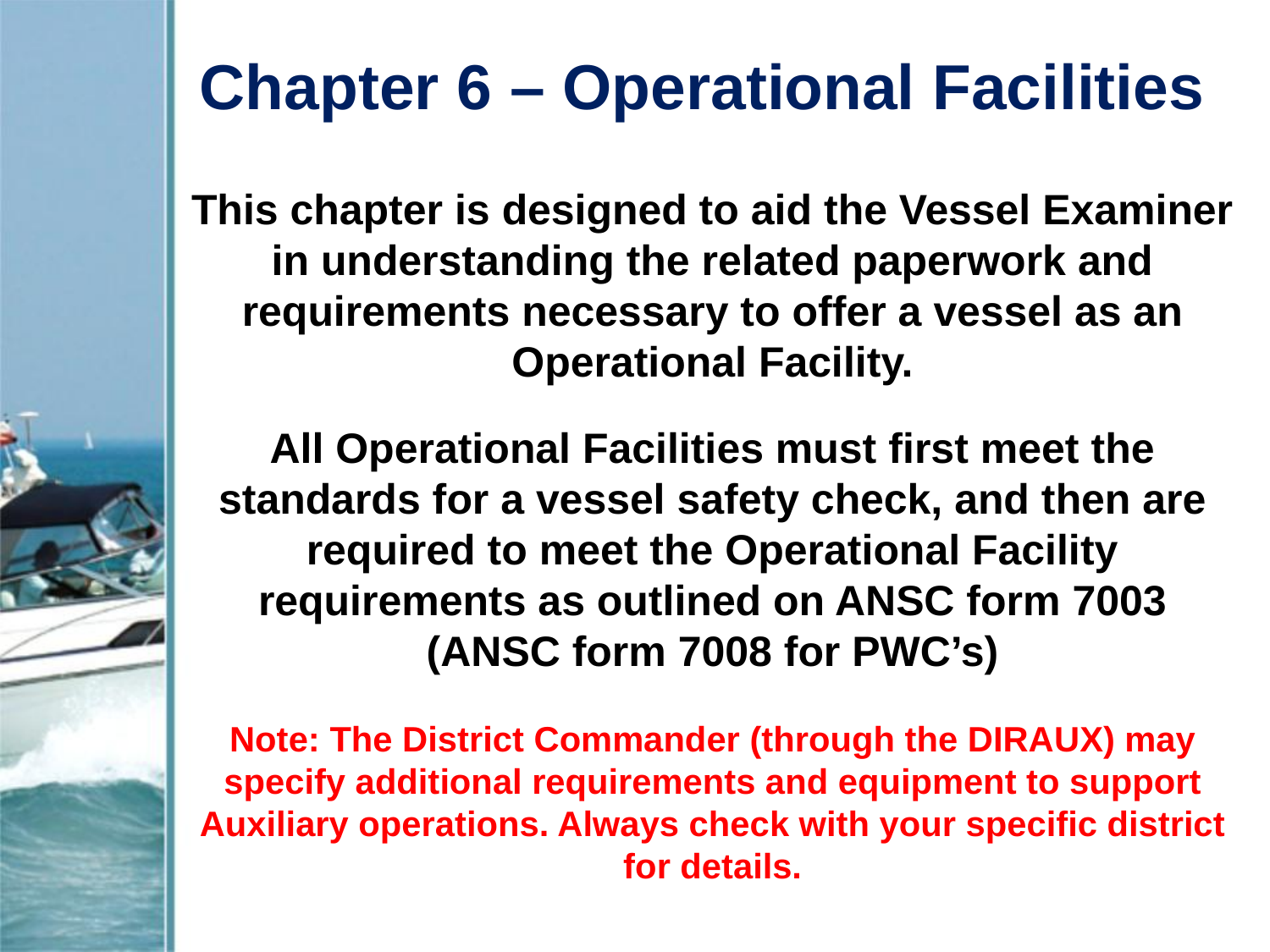

# Chapter 6 – Operational Facilities
This chapter is designed to aid the Vessel Examiner in understanding the related paperwork and requirements necessary to offer a vessel as an Operational Facility.

All Operational Facilities must first meet the standards for a vessel safety check, and then are required to meet the Operational Facility requirements as outlined on ANSC form 7003 (ANSC form 7008 for PWC’s)

Note: The District Commander (through the DIRAUX) may specify additional requirements and equipment to support Auxiliary operations. Always check with your specific district for details.